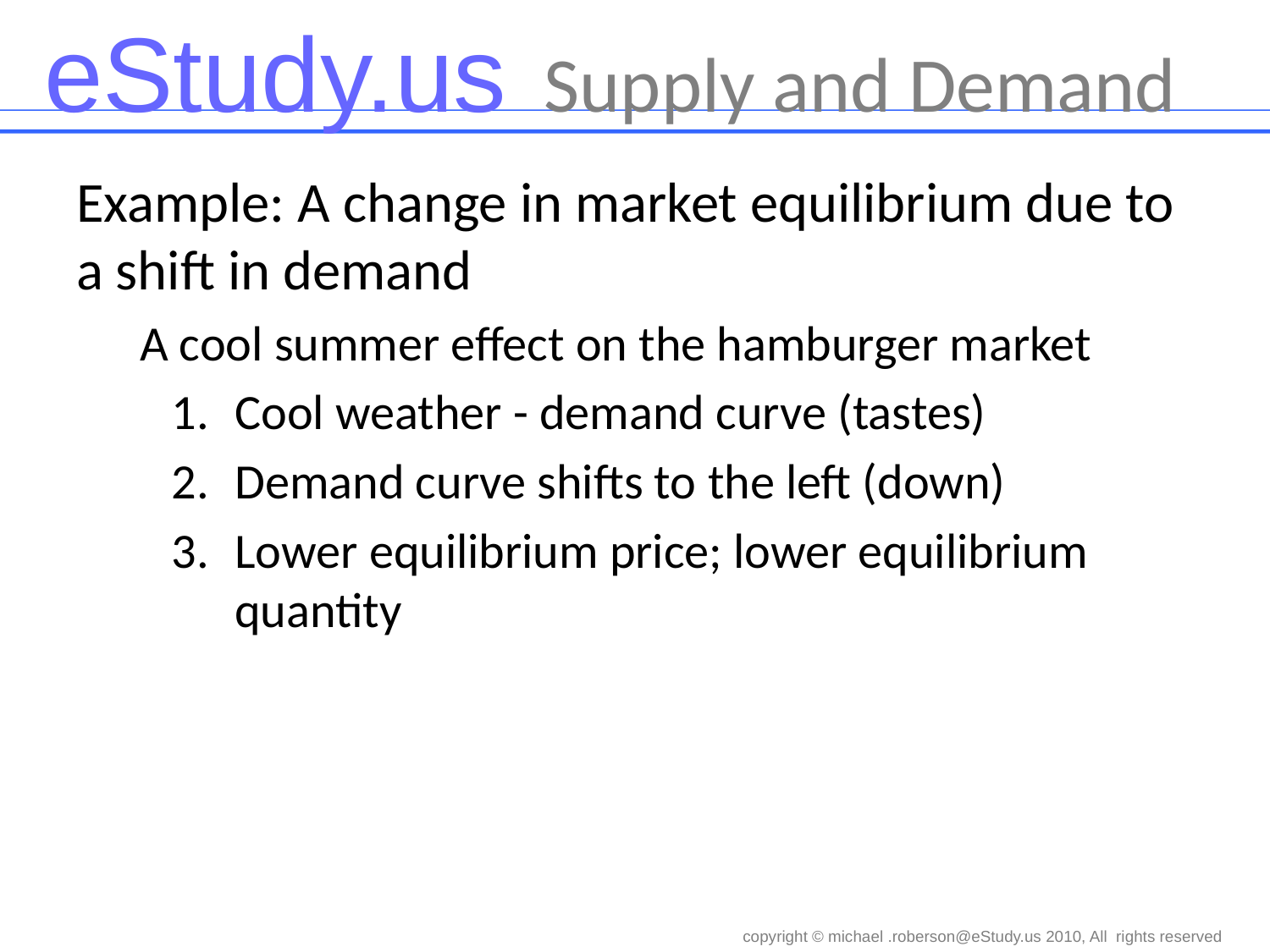

# Supply and Demand
Example: A change in market equilibrium due to a shift in demand
A cool summer effect on the hamburger market
Cool weather - demand curve (tastes)
Demand curve shifts to the left (down)
Lower equilibrium price; lower equilibrium quantity